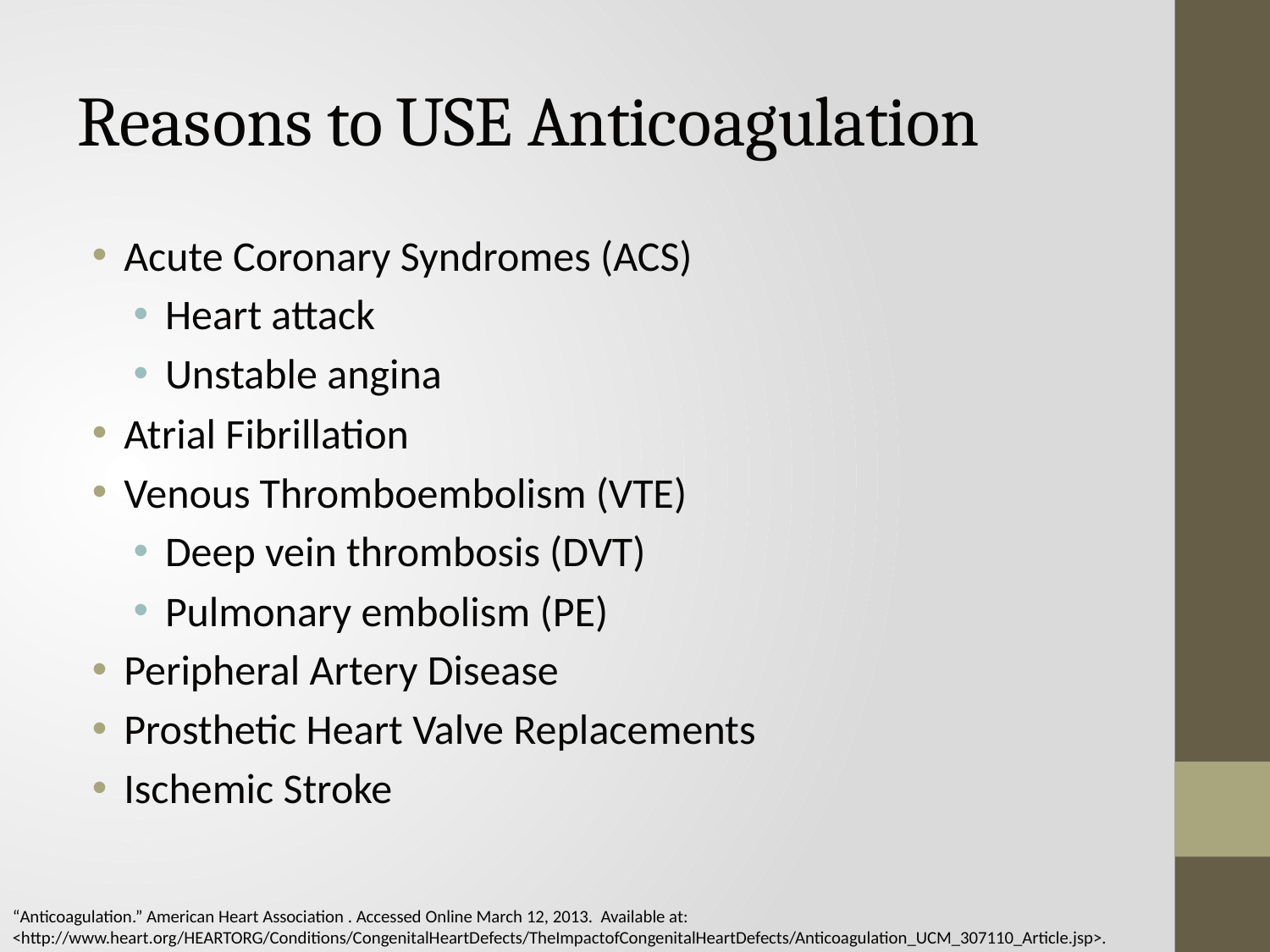

# Reasons to USE Anticoagulation
Acute Coronary Syndromes (ACS)
Heart attack
Unstable angina
Atrial Fibrillation
Venous Thromboembolism (VTE)
Deep vein thrombosis (DVT)
Pulmonary embolism (PE)
Peripheral Artery Disease
Prosthetic Heart Valve Replacements
Ischemic Stroke

“Anticoagulation.” American Heart Association . Accessed Online March 12, 2013.  Available at: <http://www.heart.org/HEARTORG/Conditions/CongenitalHeartDefects/TheImpactofCongenitalHeartDefects/Anticoagulation_UCM_307110_Article.jsp>.